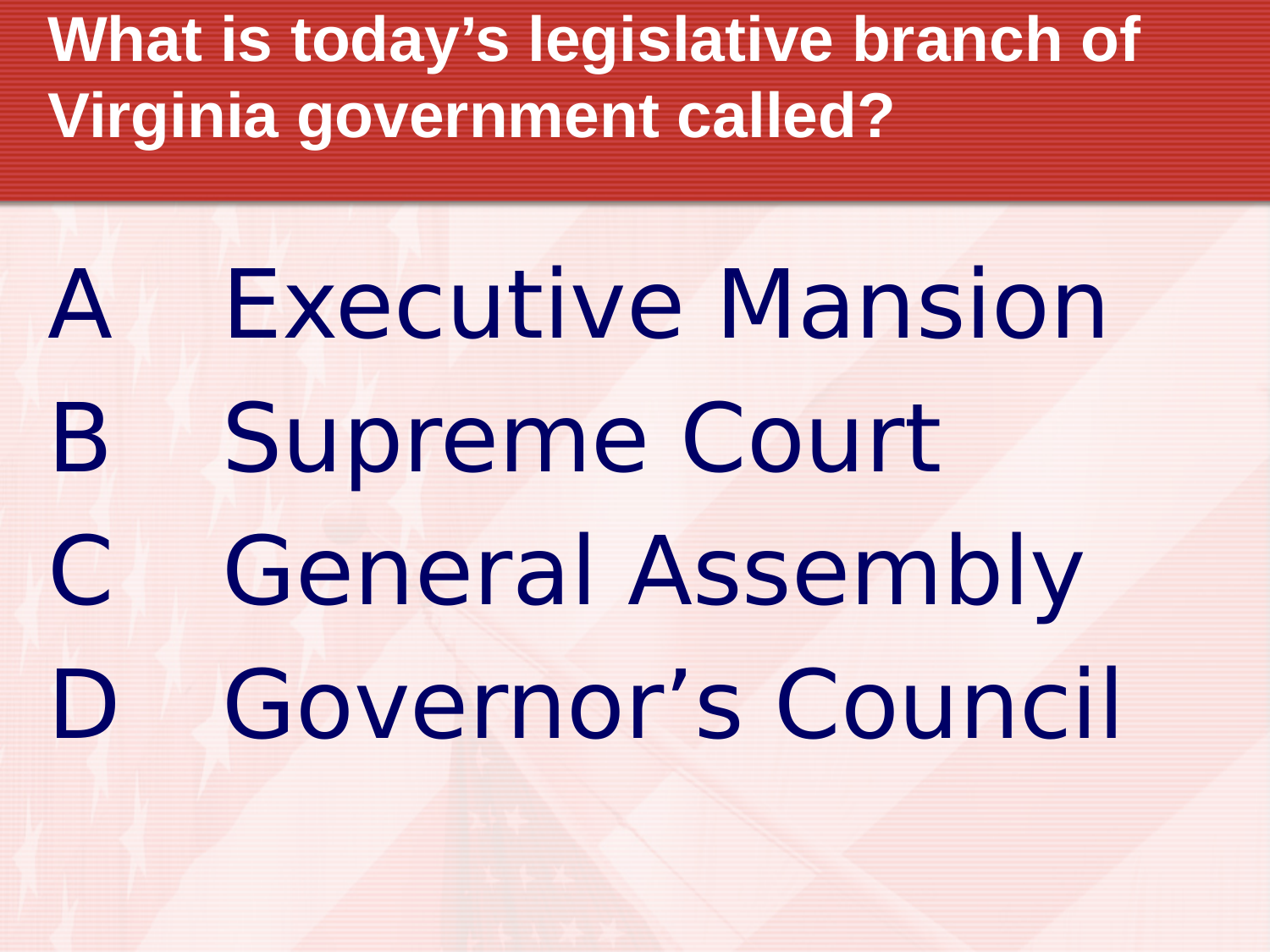

# What is today’s legislative branch of Virginia government called?
A	Executive Mansion
B	Supreme Court
C	General Assembly
D	Governor’s Council